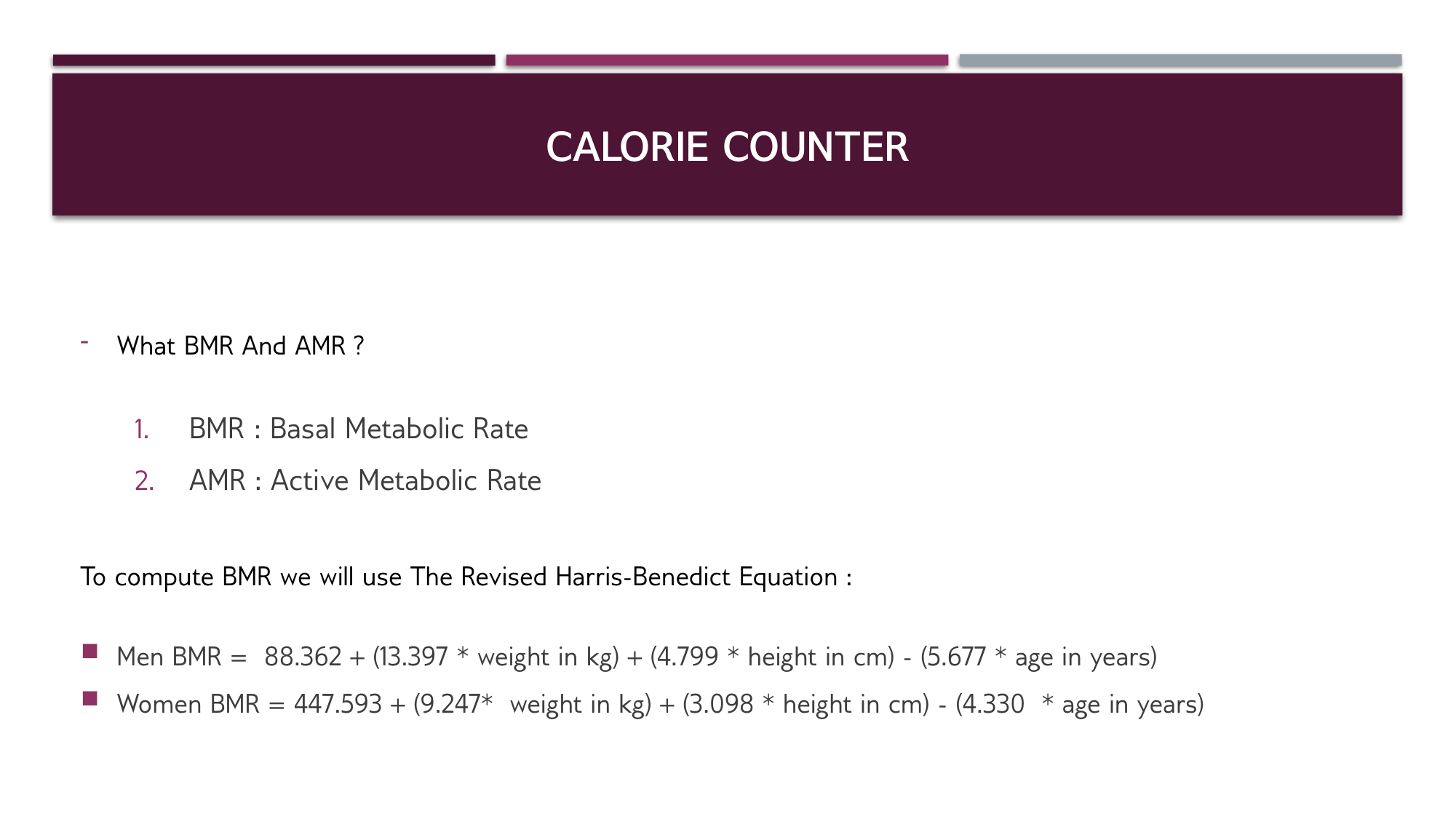

# calorie Counter
What BMR And AMR ?
BMR : Basal Metabolic Rate
AMR : Active Metabolic Rate

To compute BMR we will use The Revised Harris-Benedict Equation :
Men BMR =  88.362 + (13.397 * weight in kg) + (4.799 * height in cm) - (5.677 * age in years)
Women BMR = 447.593 + (9.247*  weight in kg) + (3.098 * height in cm) - (4.330  * age in years)